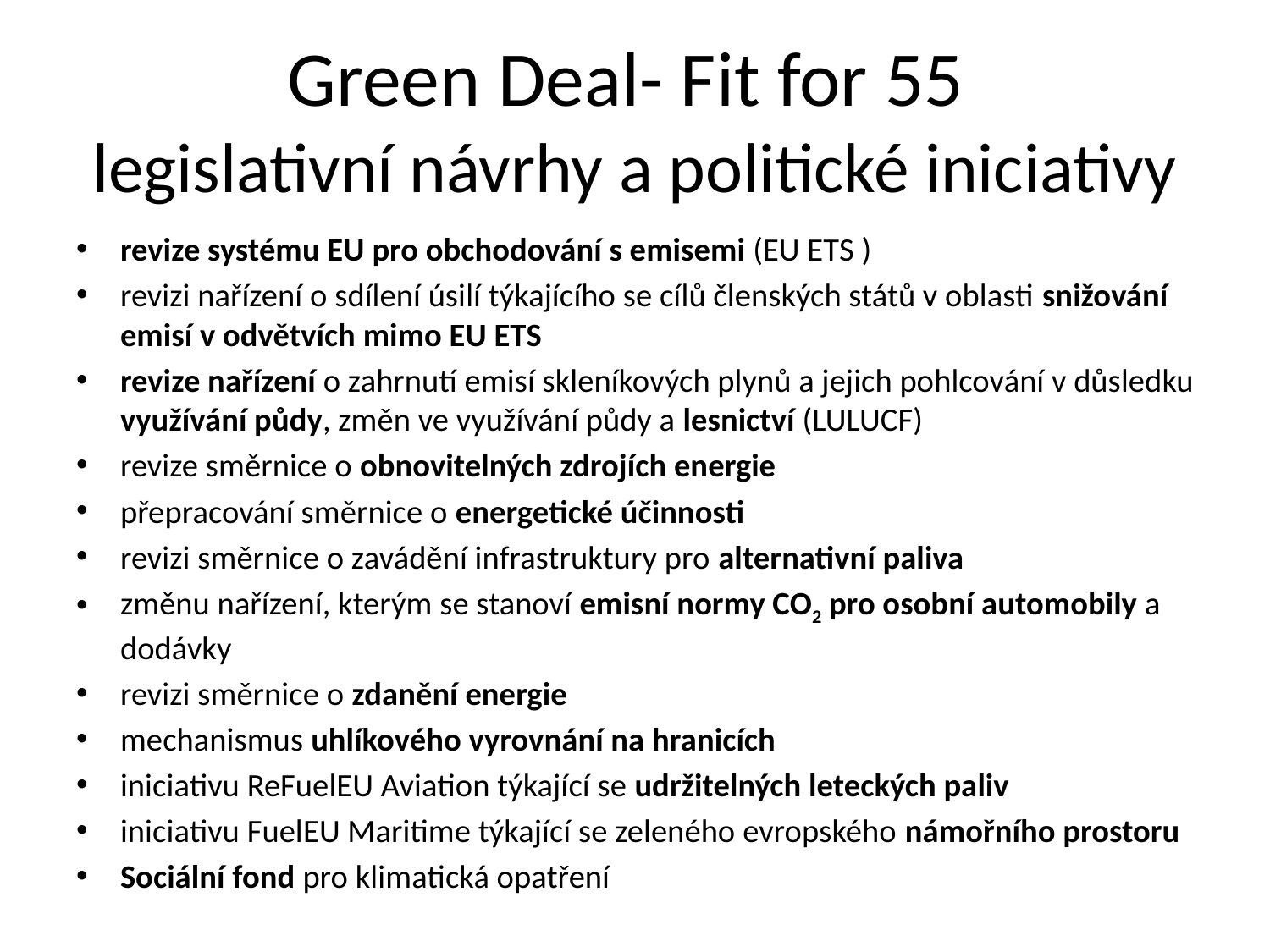

# Green Deal- Fit for 55 legislativní návrhy a politické iniciativy
revize systému EU pro obchodování s emisemi (EU ETS )
revizi nařízení o sdílení úsilí týkajícího se cílů členských států v oblasti snižování emisí v odvětvích mimo EU ETS
revize nařízení o zahrnutí emisí skleníkových plynů a jejich pohlcování v důsledku využívání půdy, změn ve využívání půdy a lesnictví (LULUCF)
revize směrnice o obnovitelných zdrojích energie
přepracování směrnice o energetické účinnosti
revizi směrnice o zavádění infrastruktury pro alternativní paliva
změnu nařízení, kterým se stanoví emisní normy CO2 pro osobní automobily a dodávky
revizi směrnice o zdanění energie
mechanismus uhlíkového vyrovnání na hranicích
iniciativu ReFuelEU Aviation týkající se udržitelných leteckých paliv
iniciativu FuelEU Maritime týkající se zeleného evropského námořního prostoru
Sociální fond pro klimatická opatření